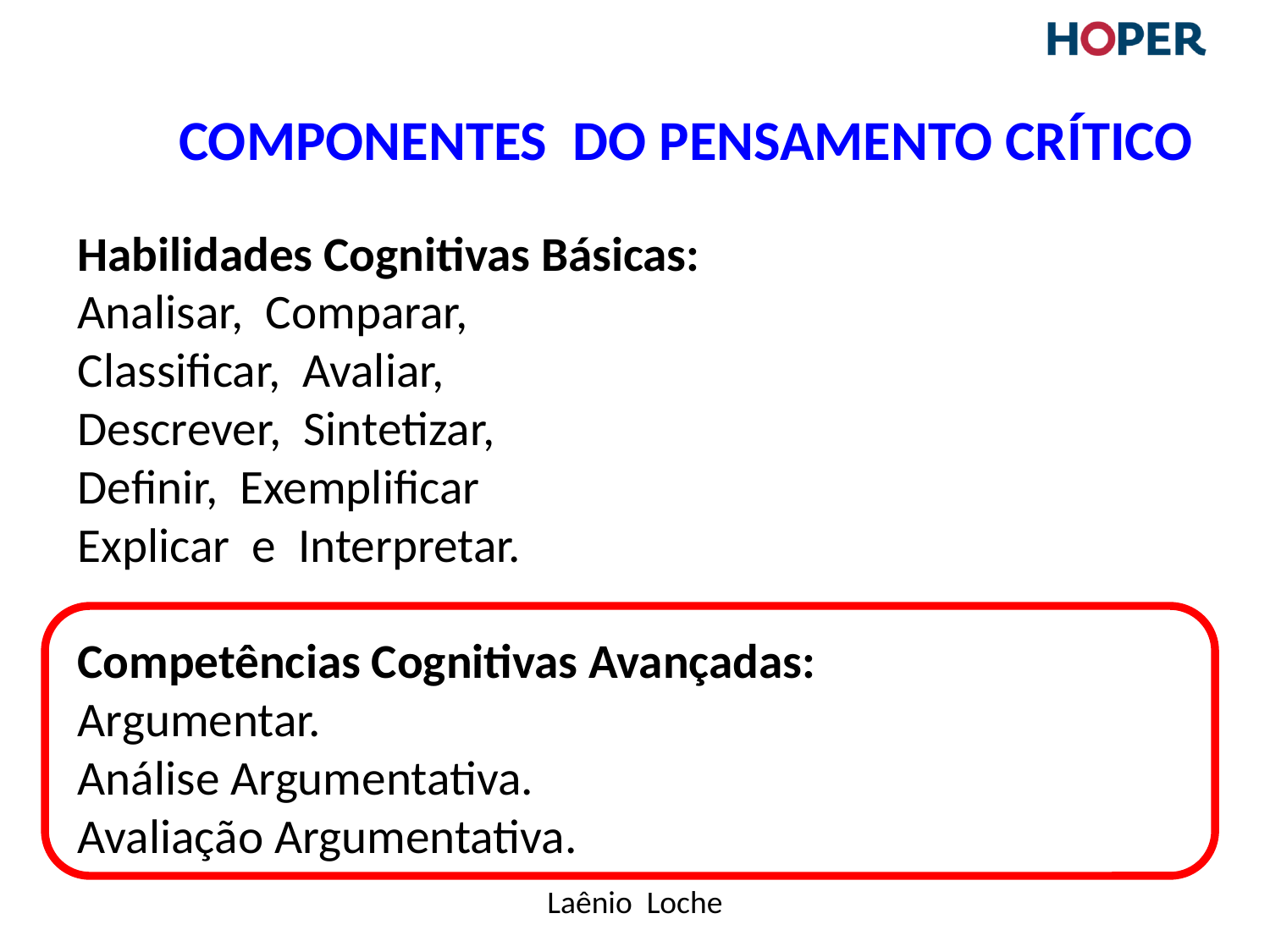

# Componentes  do Pensamento Crítico
Habilidades Cognitivas Básicas:
Analisar,  Comparar,
Classificar,  Avaliar,
Descrever,  Sintetizar,
Definir,  Exemplificar
Explicar  e  Interpretar.

Competências Cognitivas Avançadas:
Argumentar.
Análise Argumentativa.
Avaliação Argumentativa.